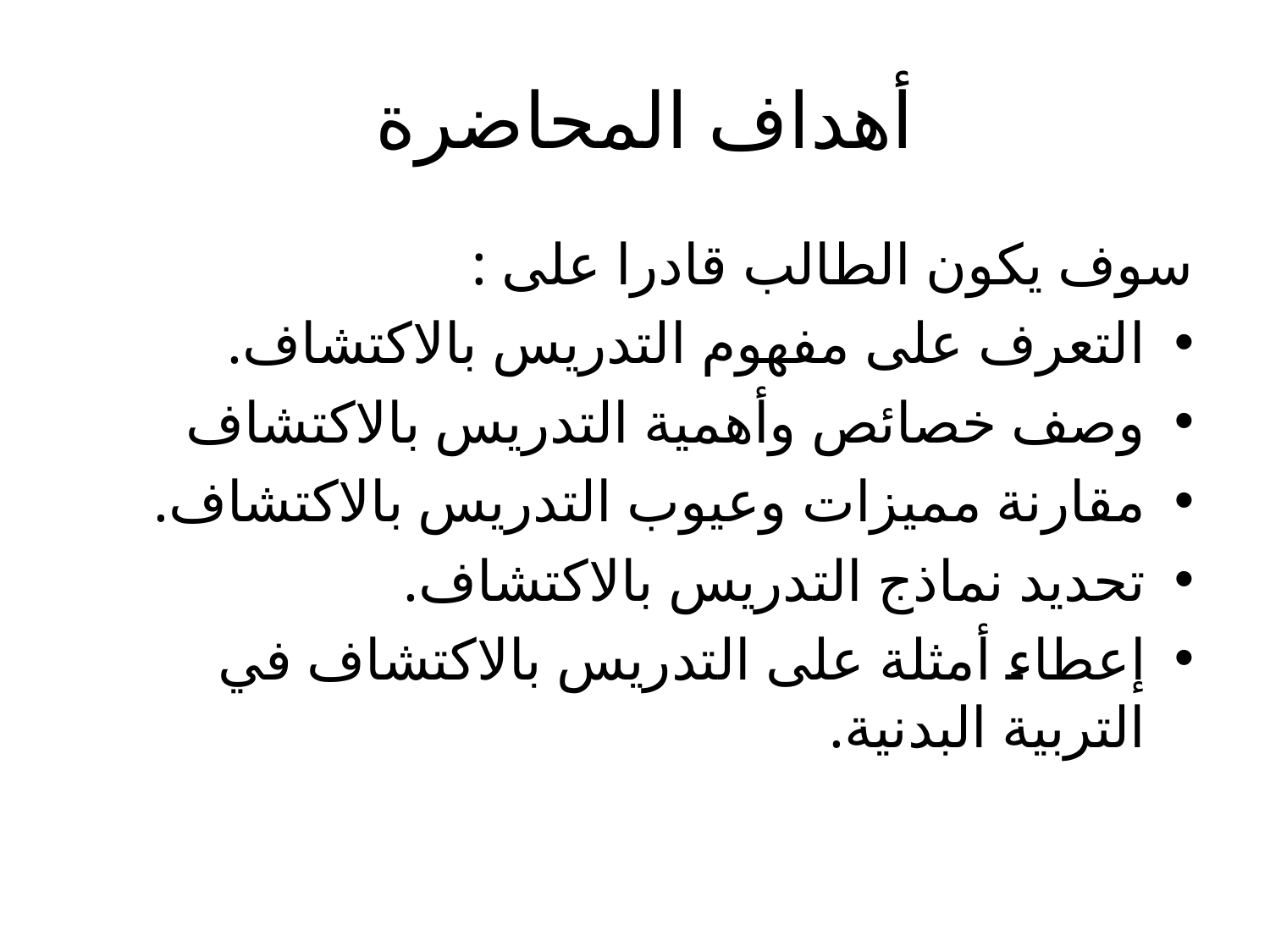

# أهداف المحاضرة
سوف يكون الطالب قادرا على :
التعرف على مفهوم التدريس بالاكتشاف.
وصف خصائص وأهمية التدريس بالاكتشاف
مقارنة مميزات وعيوب التدريس بالاكتشاف.
تحديد نماذج التدريس بالاكتشاف.
إعطاء أمثلة على التدريس بالاكتشاف في التربية البدنية.